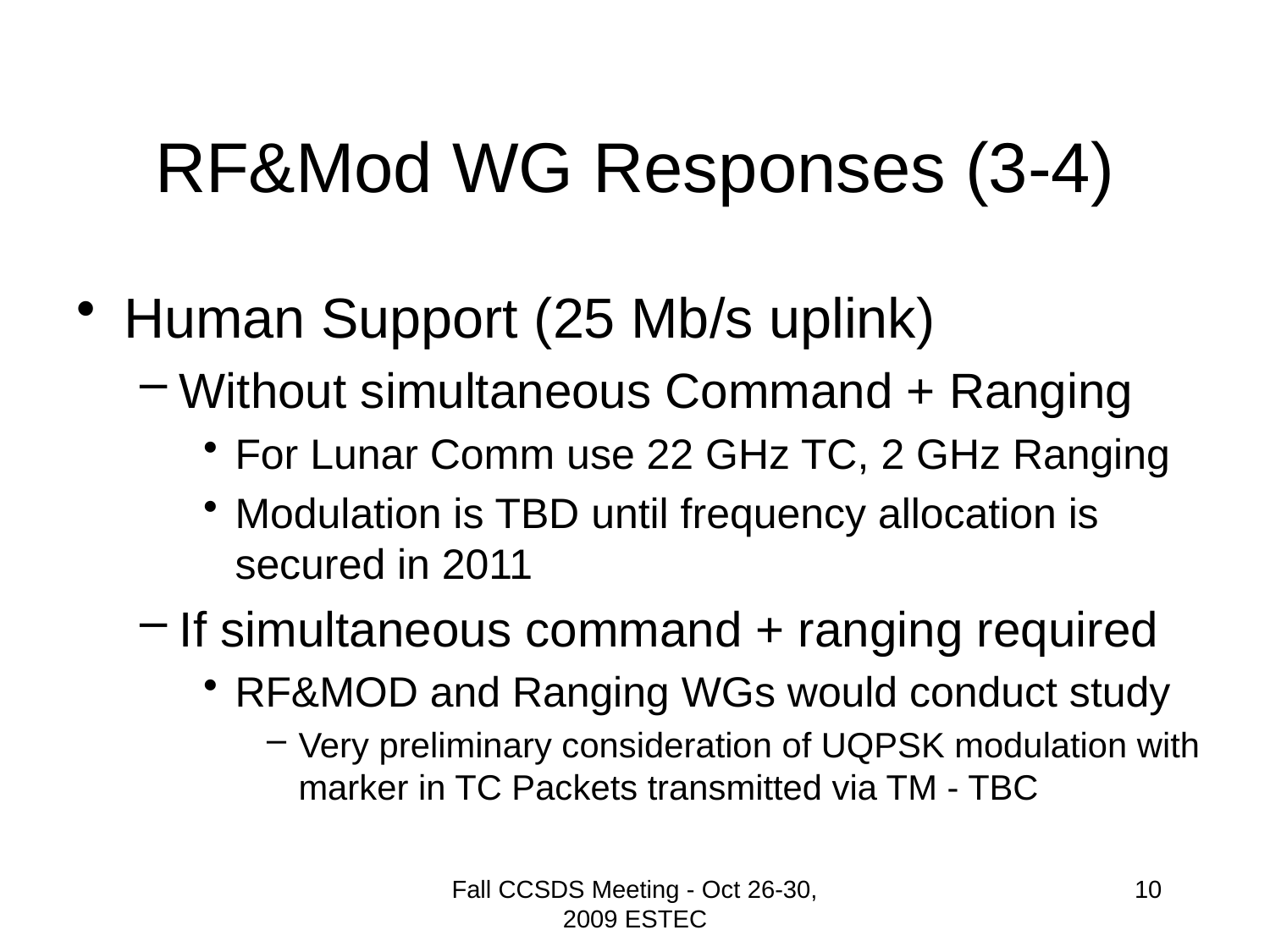

# RF&Mod WG Responses (3-4)
Human Support (25 Mb/s uplink)
Without simultaneous Command + Ranging
For Lunar Comm use 22 GHz TC, 2 GHz Ranging
Modulation is TBD until frequency allocation is secured in 2011
If simultaneous command + ranging required
RF&MOD and Ranging WGs would conduct study
Very preliminary consideration of UQPSK modulation with marker in TC Packets transmitted via TM - TBC

Fall CCSDS Meeting - Oct 26-30, 2009 ESTEC
10